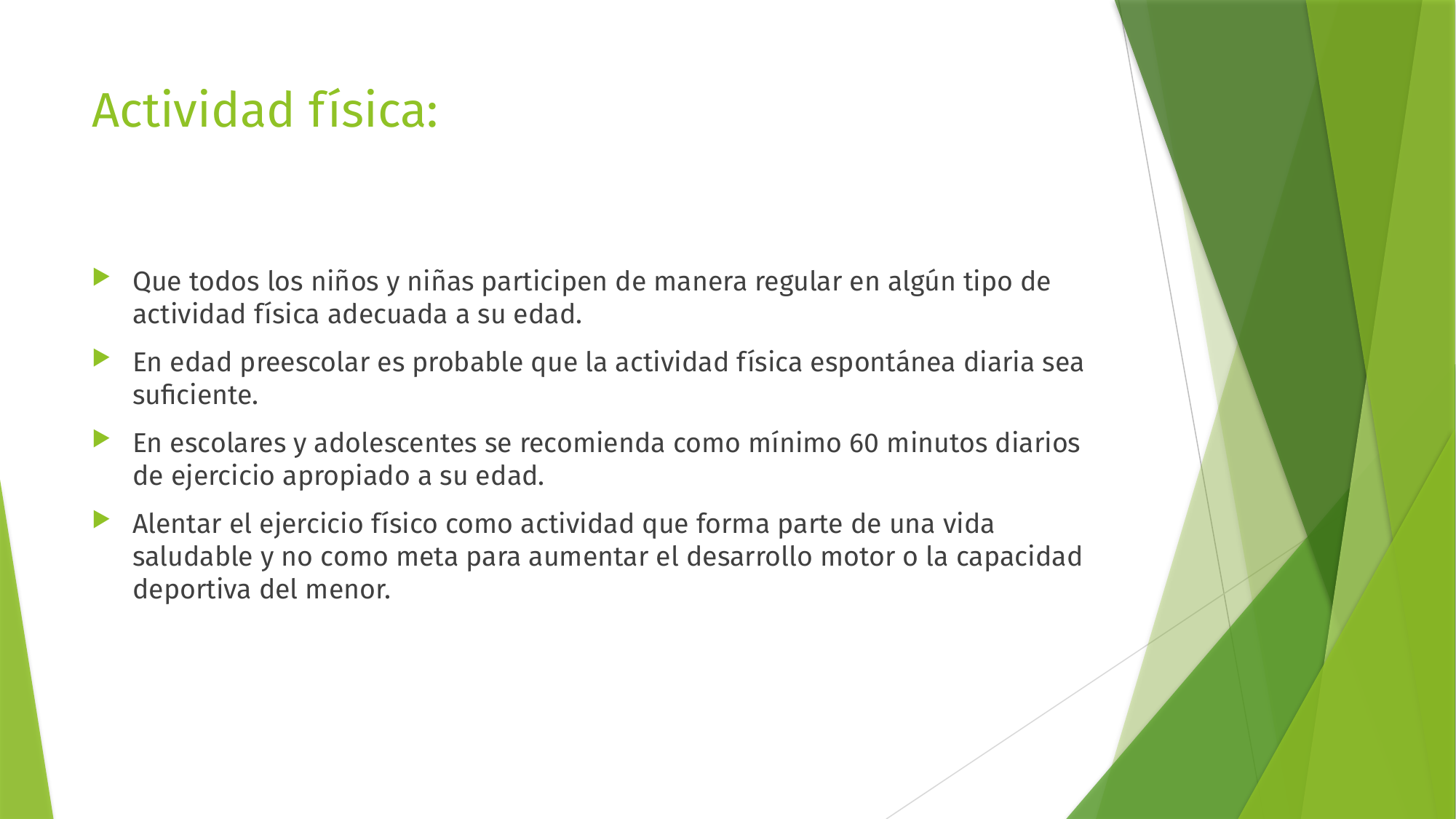

# Actividad física:
Que todos los niños y niñas participen de manera regular en algún tipo de actividad física adecuada a su edad.
En edad preescolar es probable que la actividad física espontánea diaria sea suficiente.
En escolares y adolescentes se recomienda como mínimo 60 minutos diarios de ejercicio apropiado a su edad.
Alentar el ejercicio físico como actividad que forma parte de una vida saludable y no como meta para aumentar el desarrollo motor o la capacidad deportiva del menor.